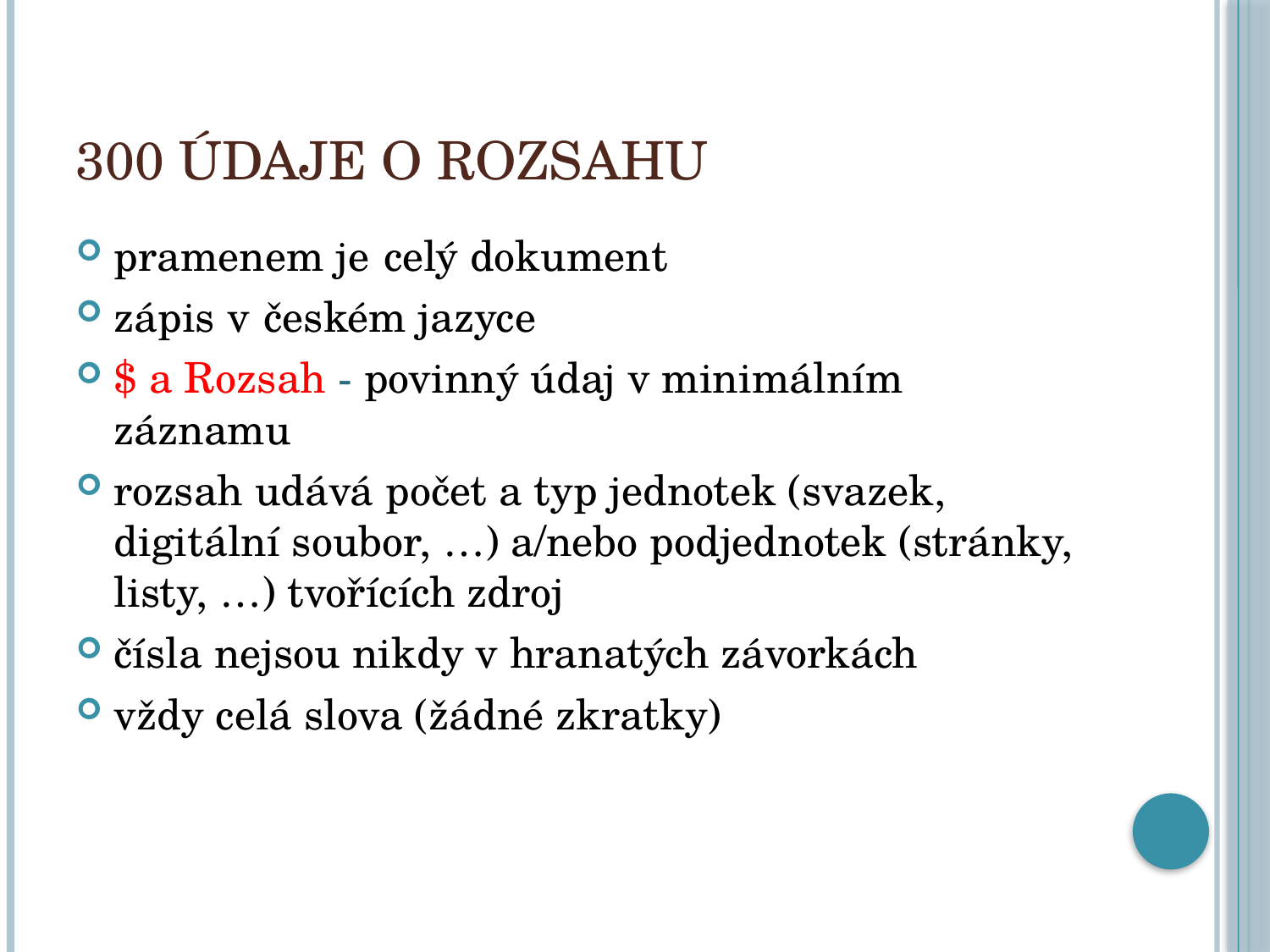

# 300 Údaje o rozsahu
pramenem je celý dokument
zápis v českém jazyce
$ a Rozsah - povinný údaj v minimálním záznamu
rozsah udává počet a typ jednotek (svazek, digitální soubor, …) a/nebo podjednotek (stránky, listy, …) tvořících zdroj
čísla nejsou nikdy v hranatých závorkách
vždy celá slova (žádné zkratky)